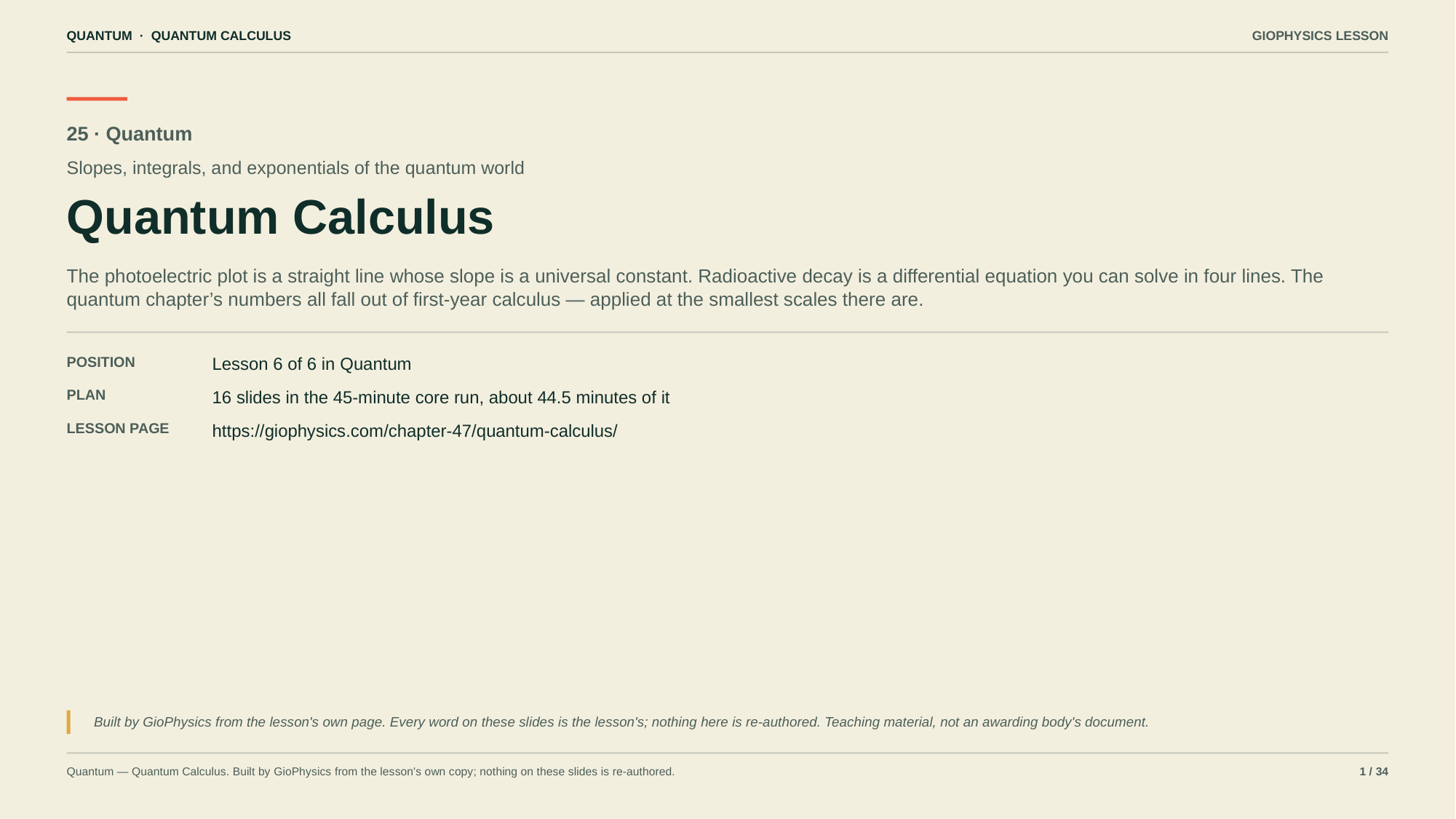

QUANTUM  ·  QUANTUM CALCULUS
GIOPHYSICS LESSON

25 · Quantum
Slopes, integrals, and exponentials of the quantum world
Quantum Calculus
The photoelectric plot is a straight line whose slope is a universal constant. Radioactive decay is a differential equation you can solve in four lines. The quantum chapter’s numbers all fall out of first-year calculus — applied at the smallest scales there are.

POSITION
Lesson 6 of 6 in Quantum
PLAN
16 slides in the 45-minute core run, about 44.5 minutes of it
LESSON PAGE
https://giophysics.com/chapter-47/quantum-calculus/

Built by GioPhysics from the lesson's own page. Every word on these slides is the lesson's; nothing here is re-authored. Teaching material, not an awarding body's document.

Quantum — Quantum Calculus. Built by GioPhysics from the lesson's own copy; nothing on these slides is re-authored.
1 / 34